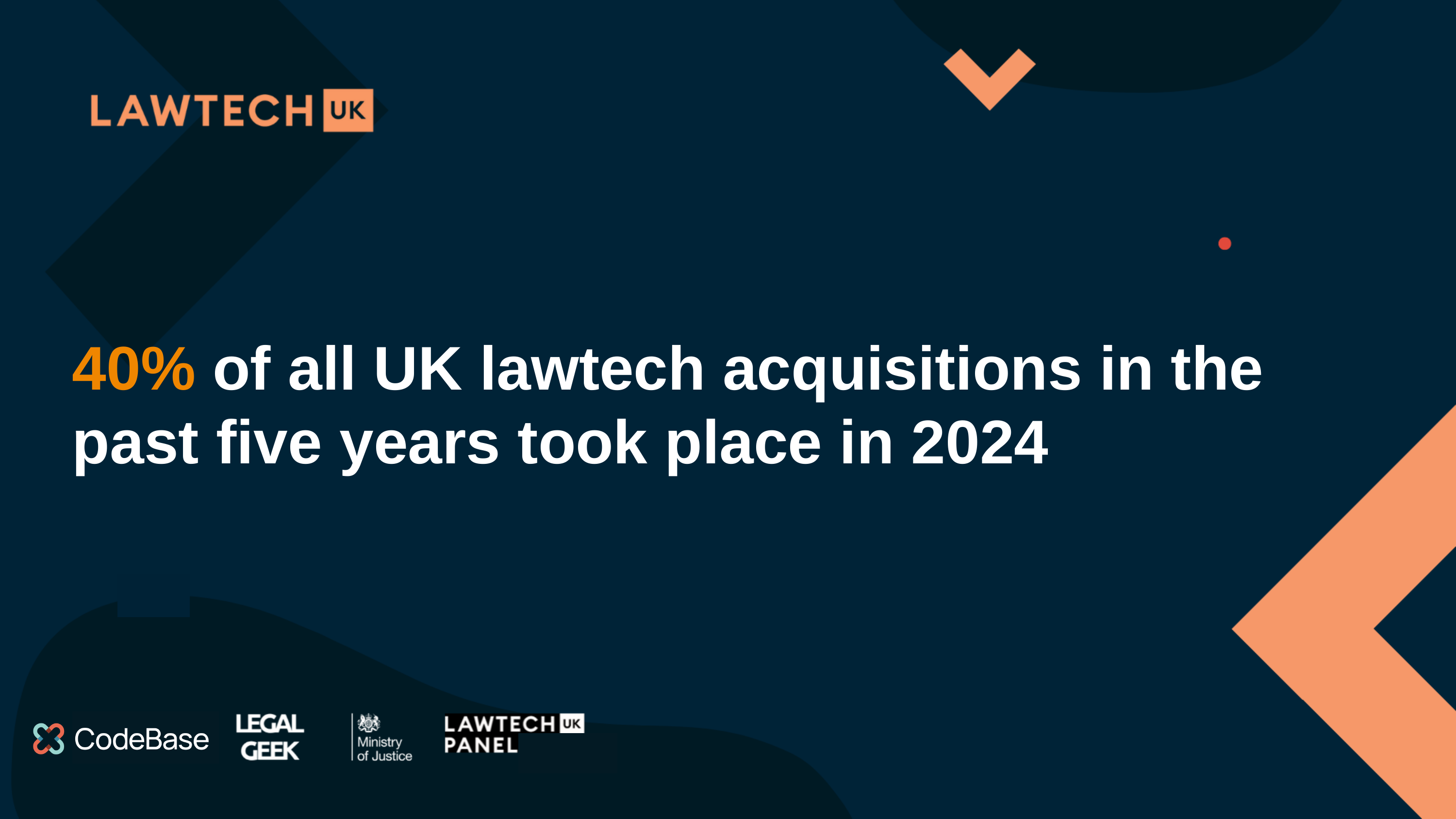

40% of all UK lawtech acquisitions in the past five years took place in 2024